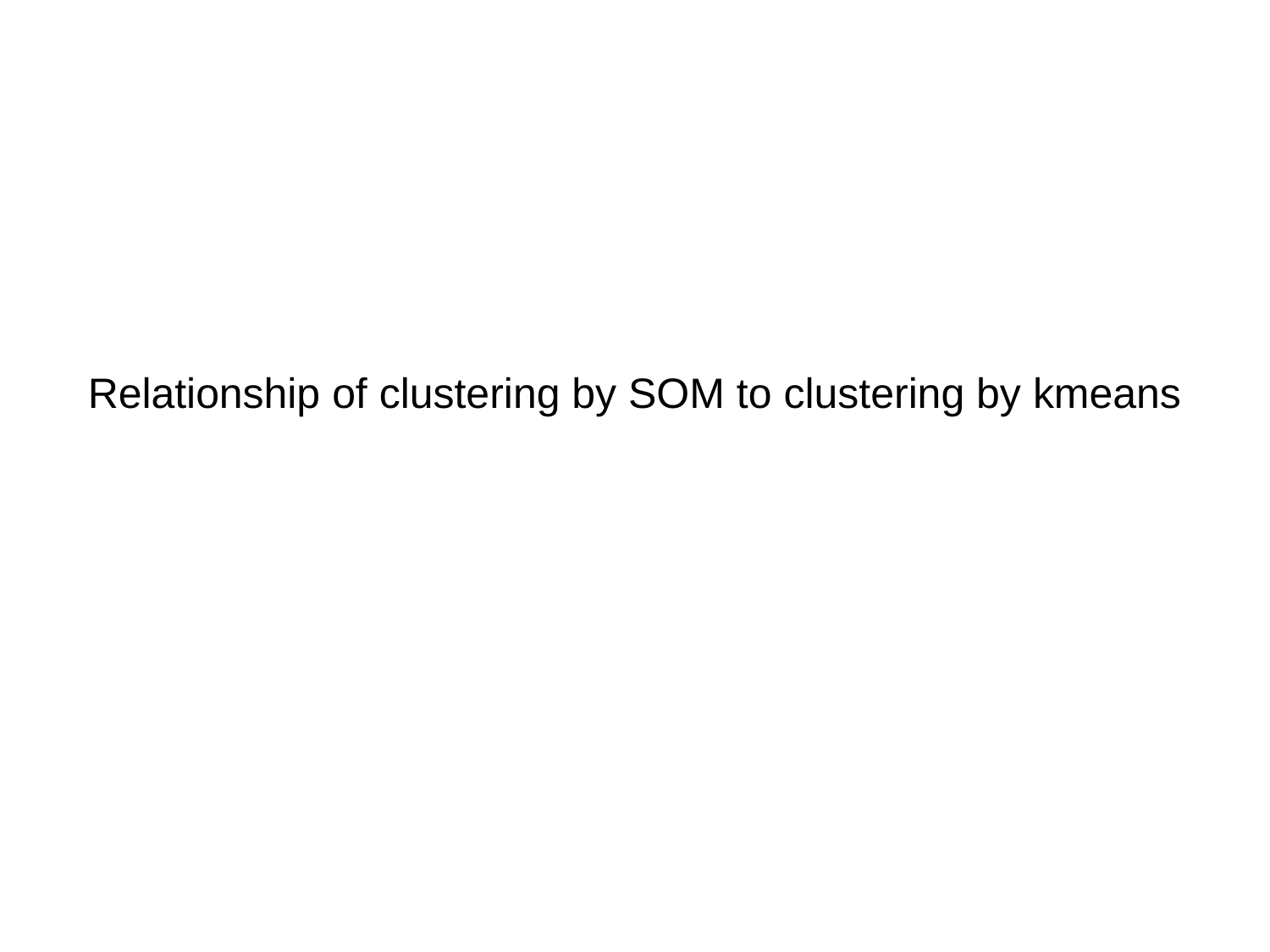

Relationship of clustering by SOM to clustering by kmeans